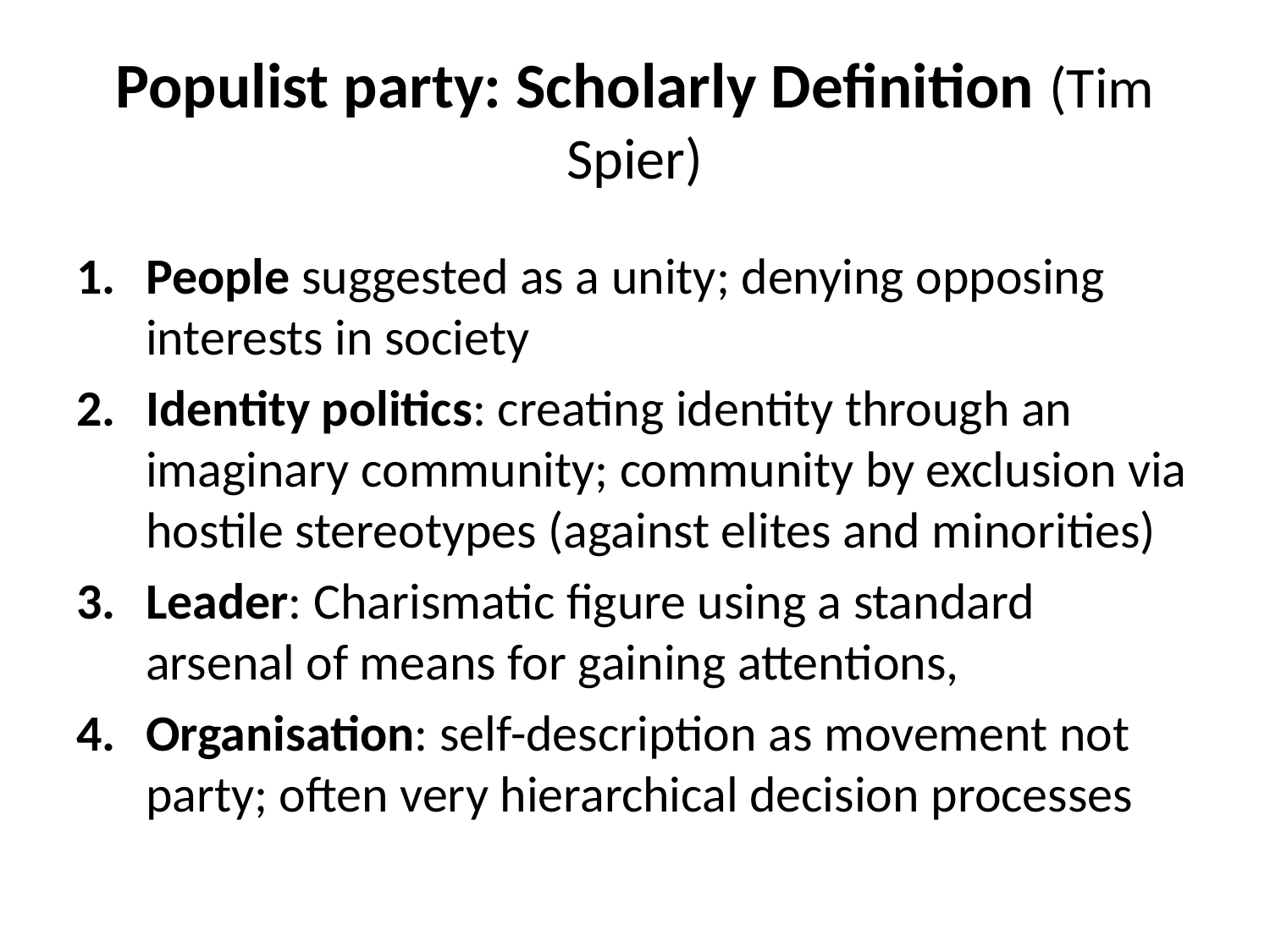

# Populist party: Scholarly Definition (Tim Spier)
People suggested as a unity; denying opposing interests in society
Identity politics: creating identity through an imaginary community; community by exclusion via hostile stereotypes (against elites and minorities)
Leader: Charismatic figure using a standard arsenal of means for gaining attentions,
Organisation: self-description as movement not party; often very hierarchical decision processes